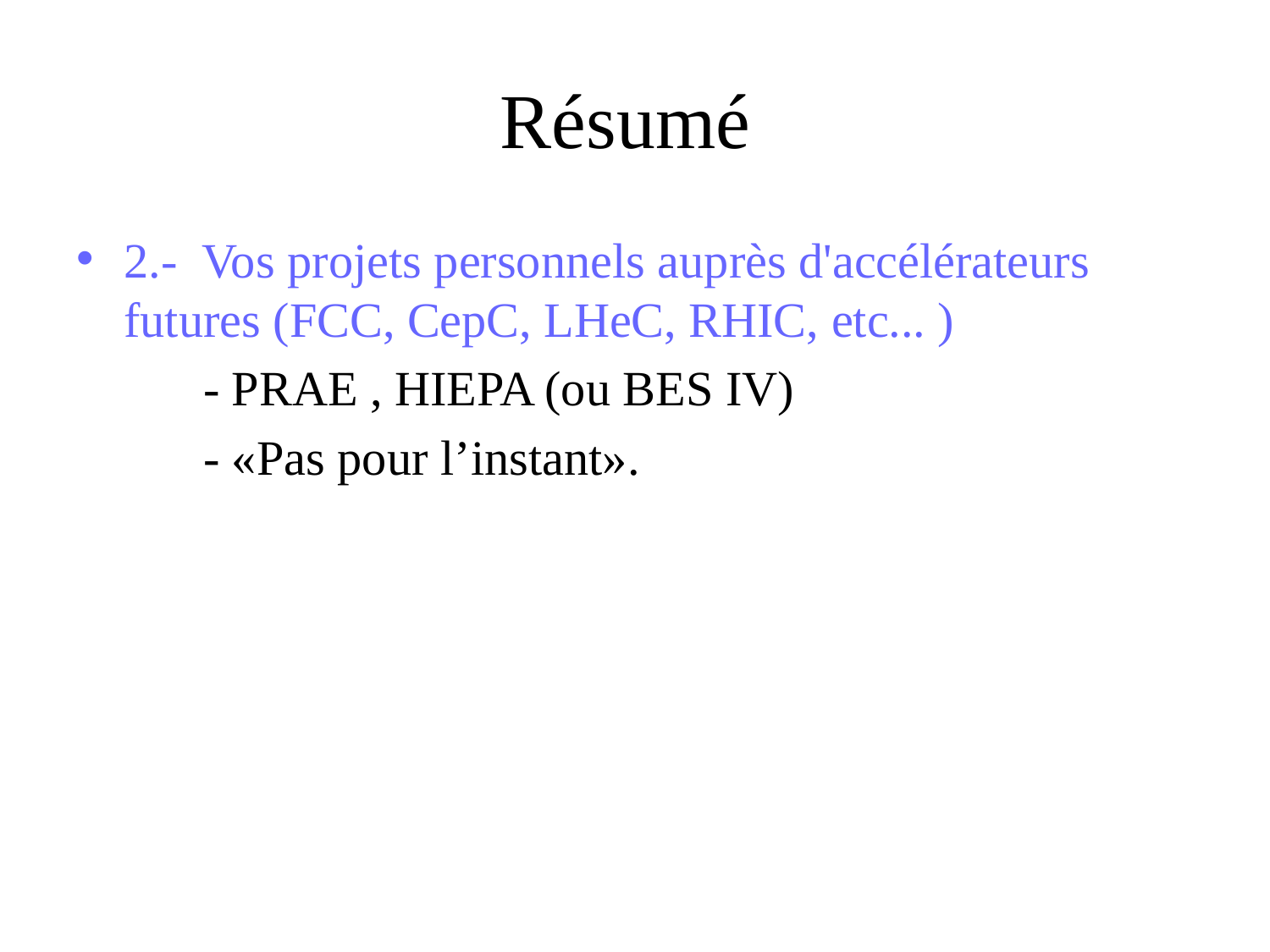

# Résumé
2.-  Vos projets personnels auprès d'accélérateurs futures (FCC, CepC, LHeC, RHIC, etc... )
	- PRAE , HIEPA (ou BES IV)
	- «Pas pour l’instant».